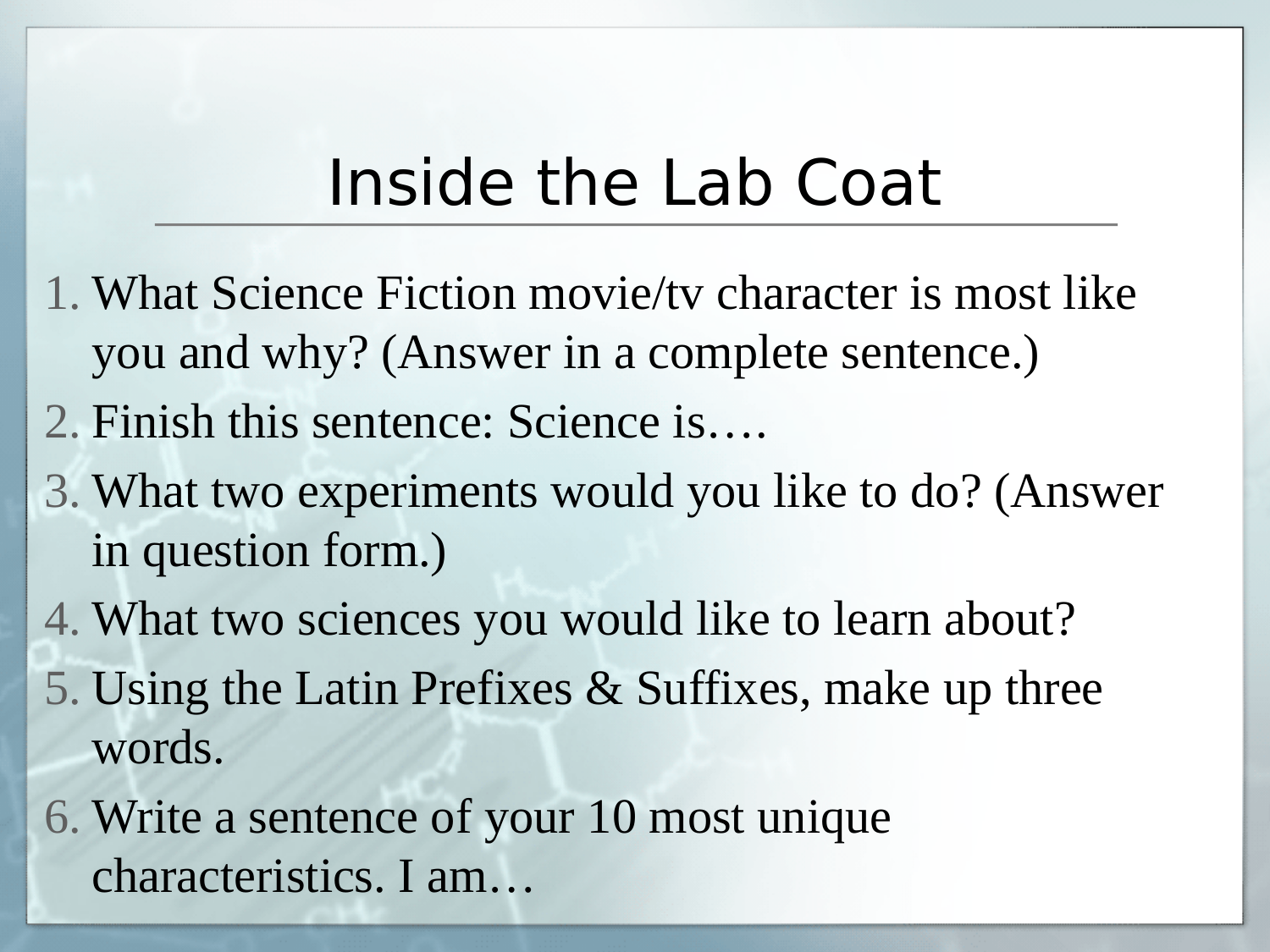

# Inside the Lab Coat
What Science Fiction movie/tv character is most like you and why? (Answer in a complete sentence.)
Finish this sentence: Science is….
What two experiments would you like to do? (Answer in question form.)
What two sciences you would like to learn about?
Using the Latin Prefixes & Suffixes, make up three words.
Write a sentence of your 10 most unique characteristics. I am…